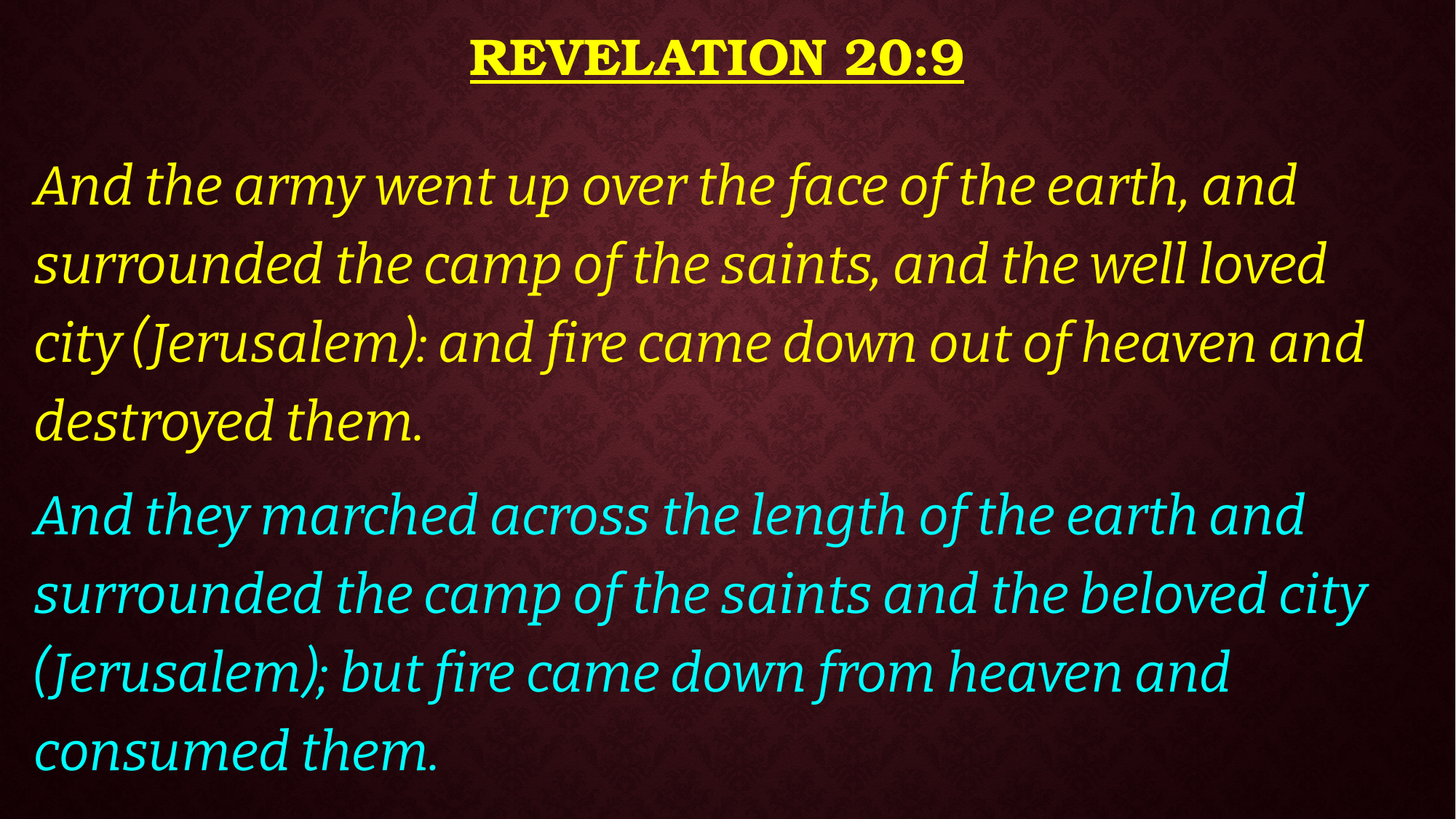

# Revelation 20:9
And the army went up over the face of the earth, and surrounded the camp of the saints, and the well loved city (Jerusalem): and fire came down out of heaven and destroyed them.
And they marched across the length of the earth and surrounded the camp of the saints and the beloved city (Jerusalem); but fire came down from heaven and consumed them.